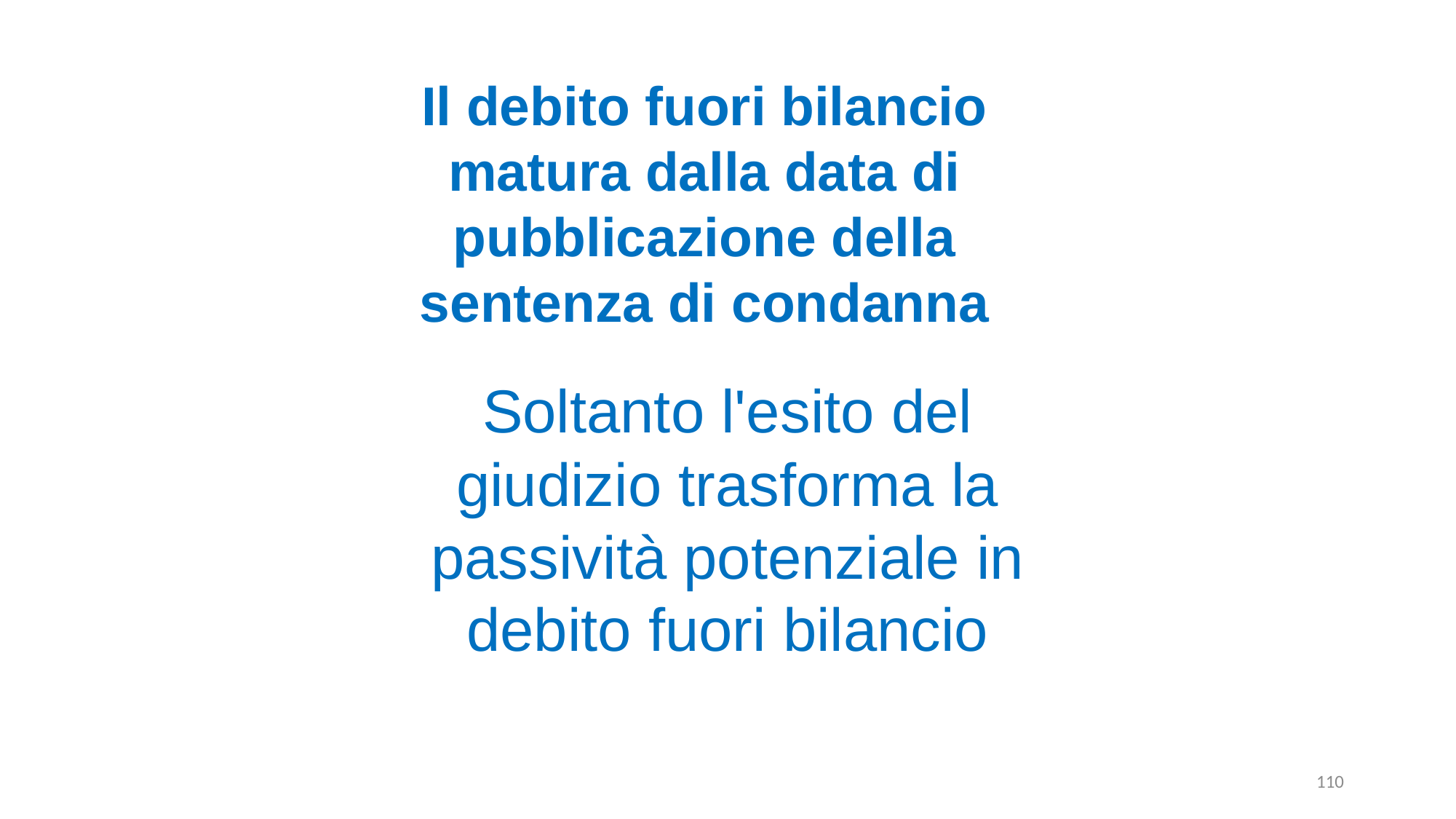

Il debito fuori bilancio matura dalla data di pubblicazione della sentenza di condanna
Soltanto l'esito del giudizio trasforma la passività potenziale in debito fuori bilancio
110